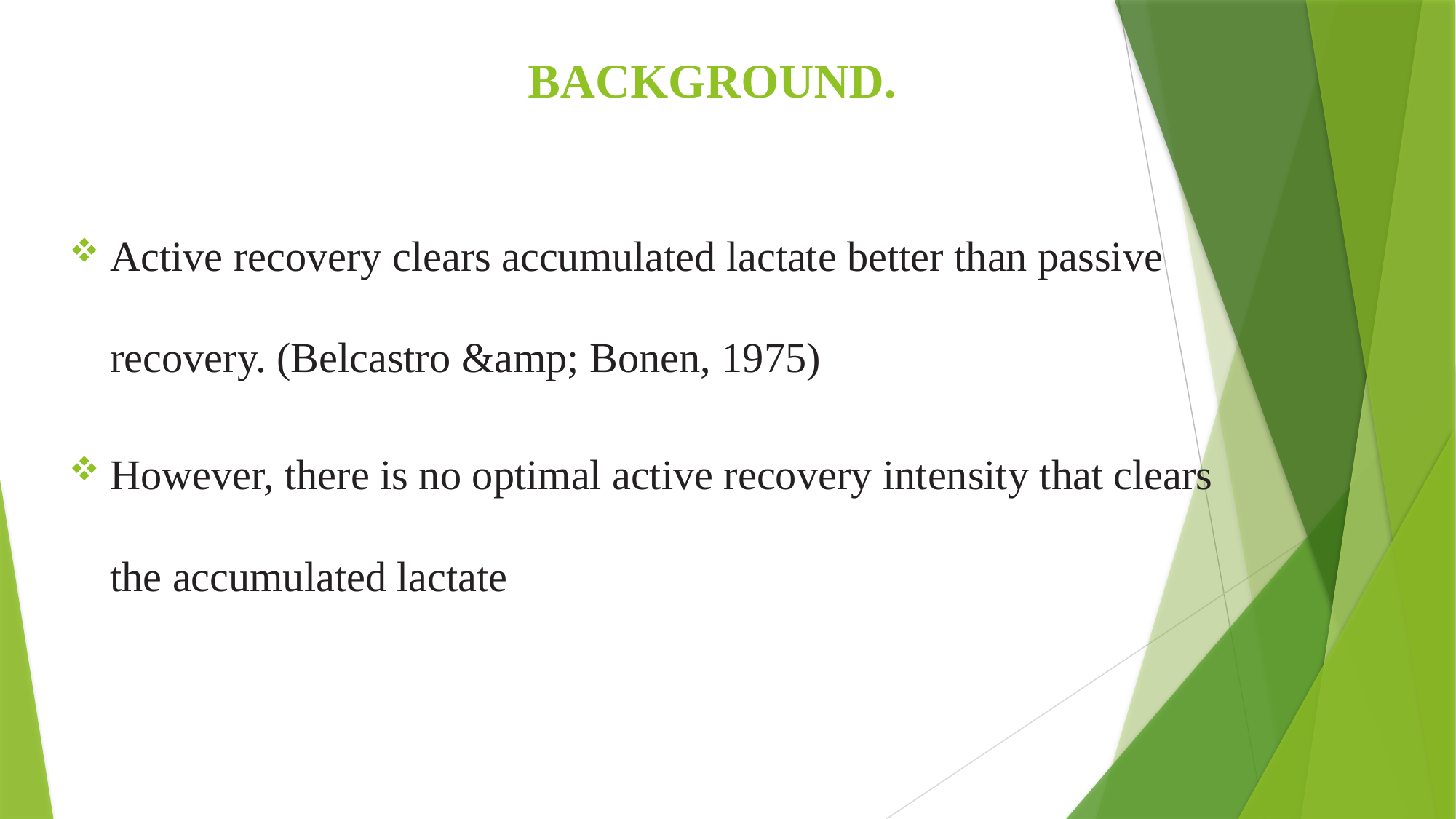

# BACKGROUND.
Active recovery clears accumulated lactate better than passive recovery. (Belcastro &amp; Bonen, 1975)
However, there is no optimal active recovery intensity that clears the accumulated lactate